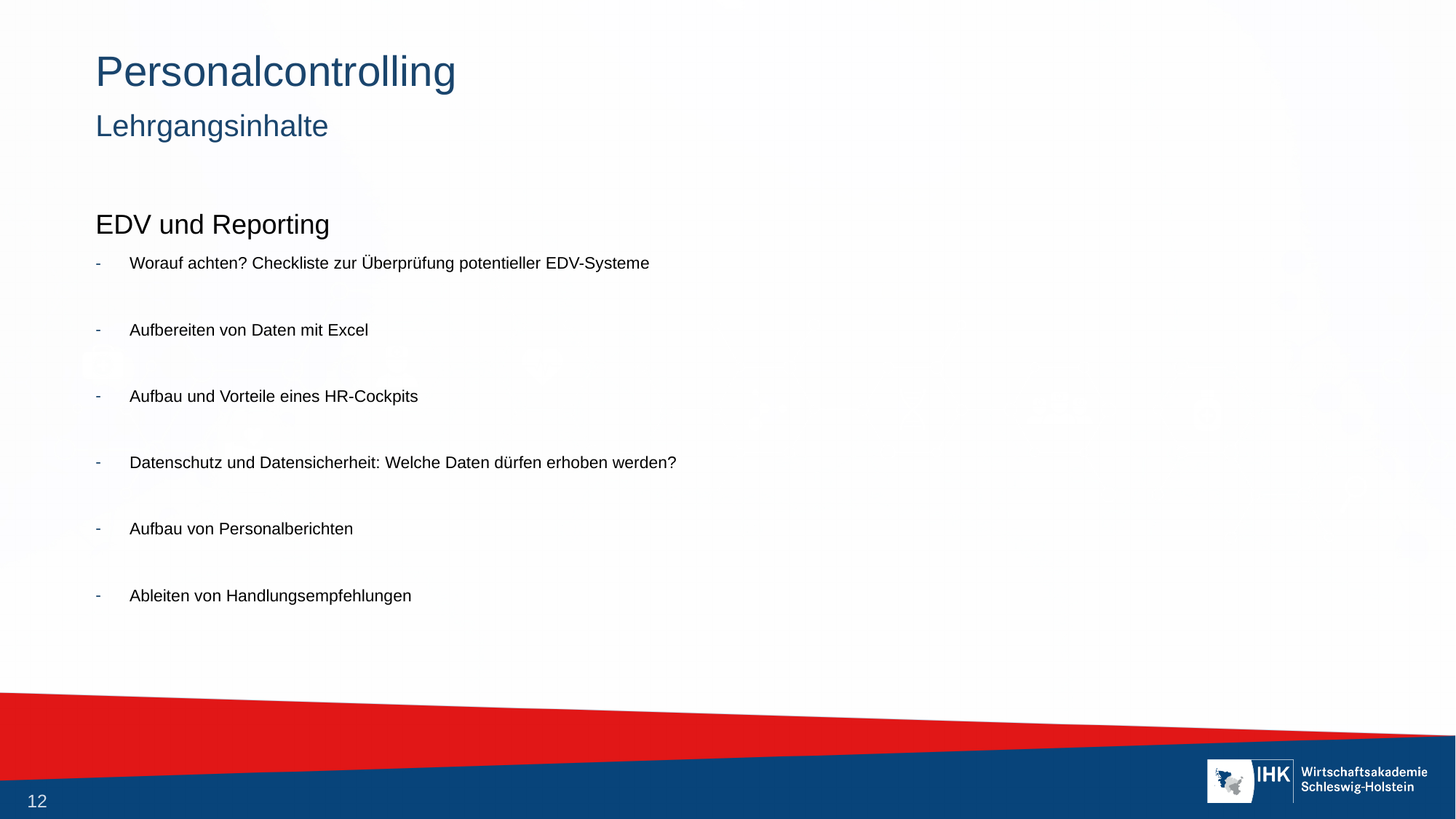

# Personalcontrolling
Lehrgangsinhalte
EDV und Reporting
Worauf achten? Checkliste zur Überprüfung potentieller EDV-Systeme

Aufbereiten von Daten mit Excel

Aufbau und Vorteile eines HR-Cockpits

Datenschutz und Datensicherheit: Welche Daten dürfen erhoben werden?

Aufbau von Personalberichten

Ableiten von Handlungsempfehlungen